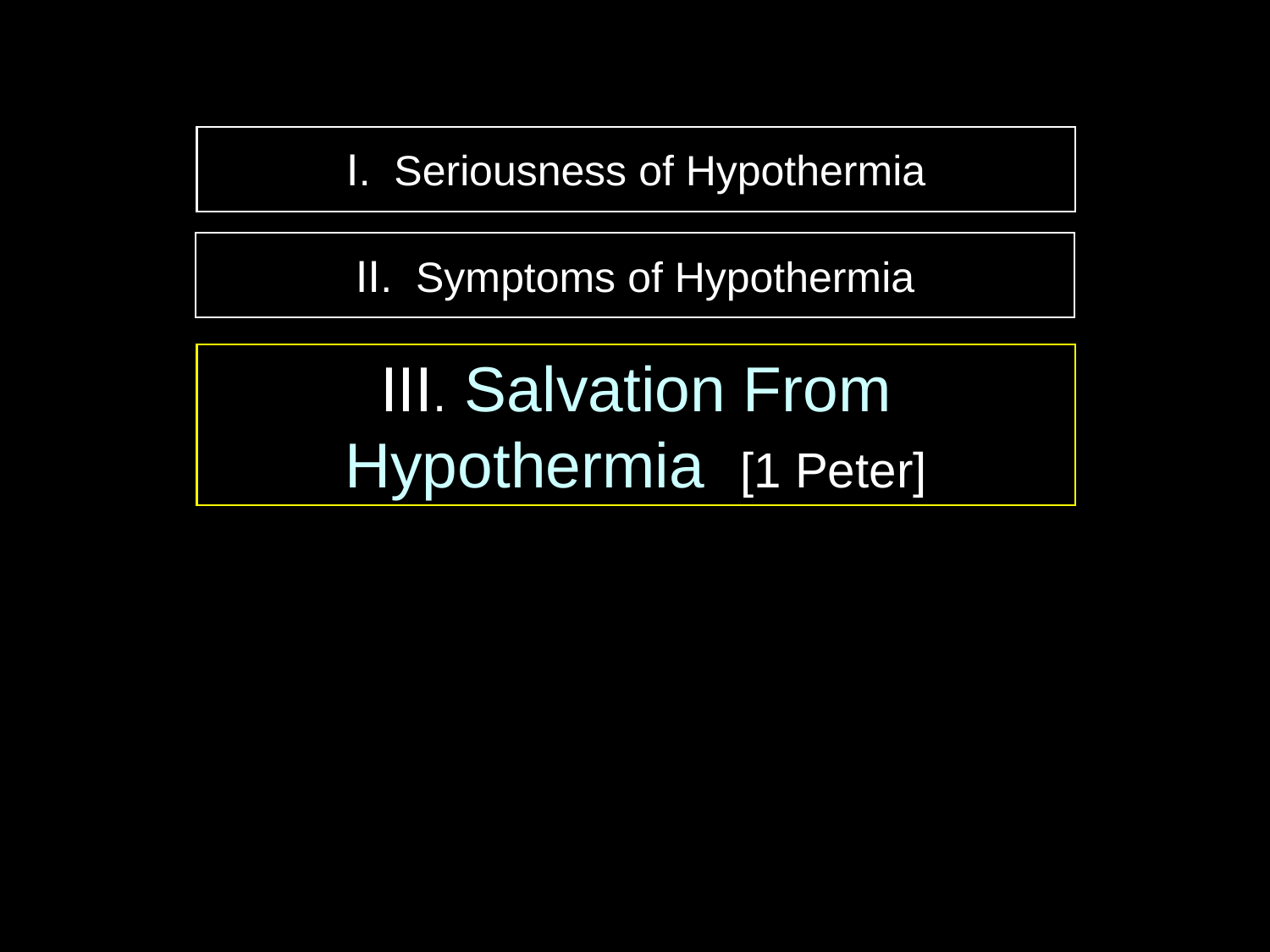

I.  Seriousness of Hypothermia
II.  Symptoms of Hypothermia

III.  Salvation From Hypothermia  [1 Peter]